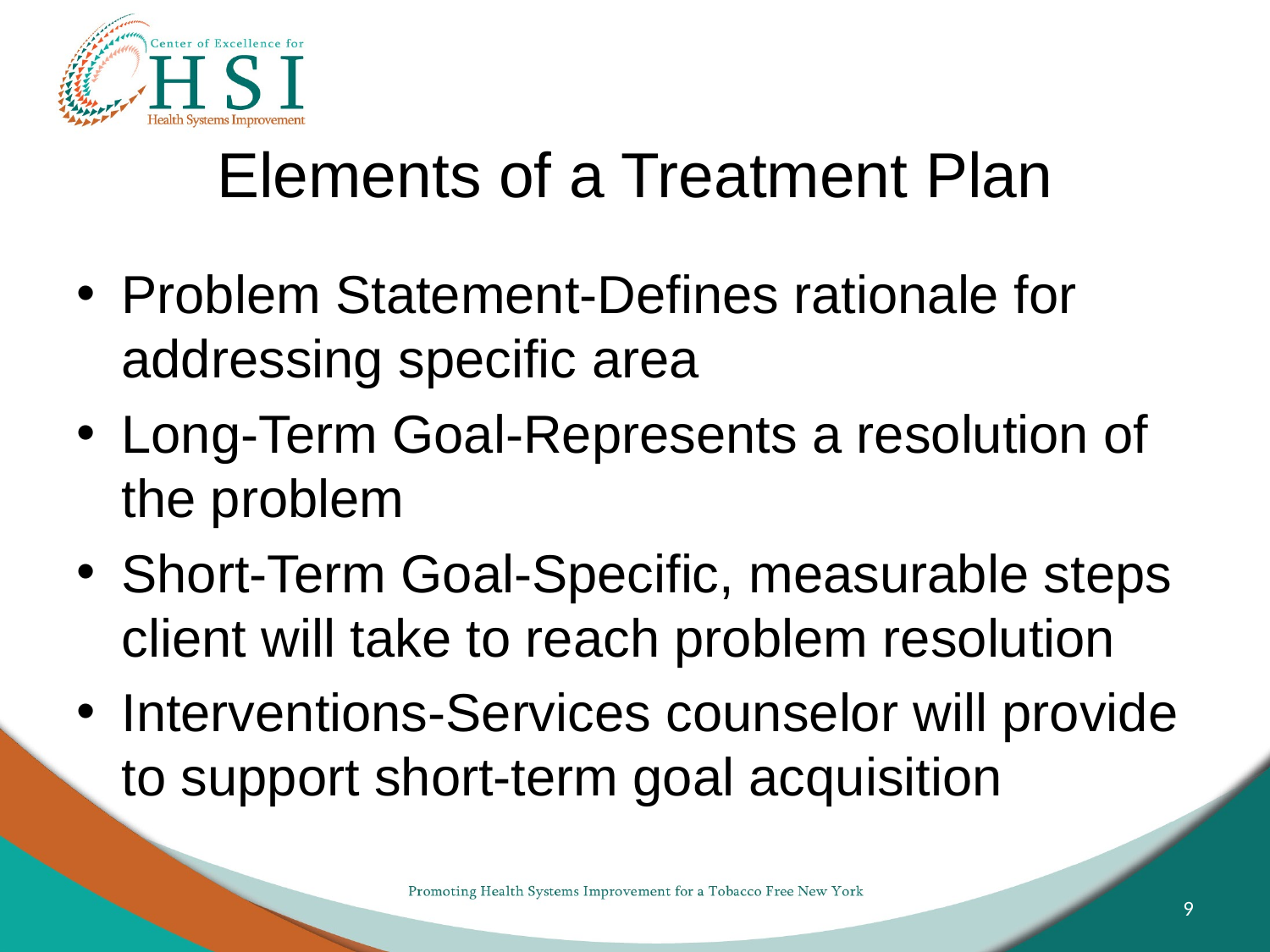

# Elements of a Treatment Plan
Problem Statement-Defines rationale for addressing specific area
Long-Term Goal-Represents a resolution of the problem
Short-Term Goal-Specific, measurable steps client will take to reach problem resolution
Interventions-Services counselor will provide to support short-term goal acquisition
9